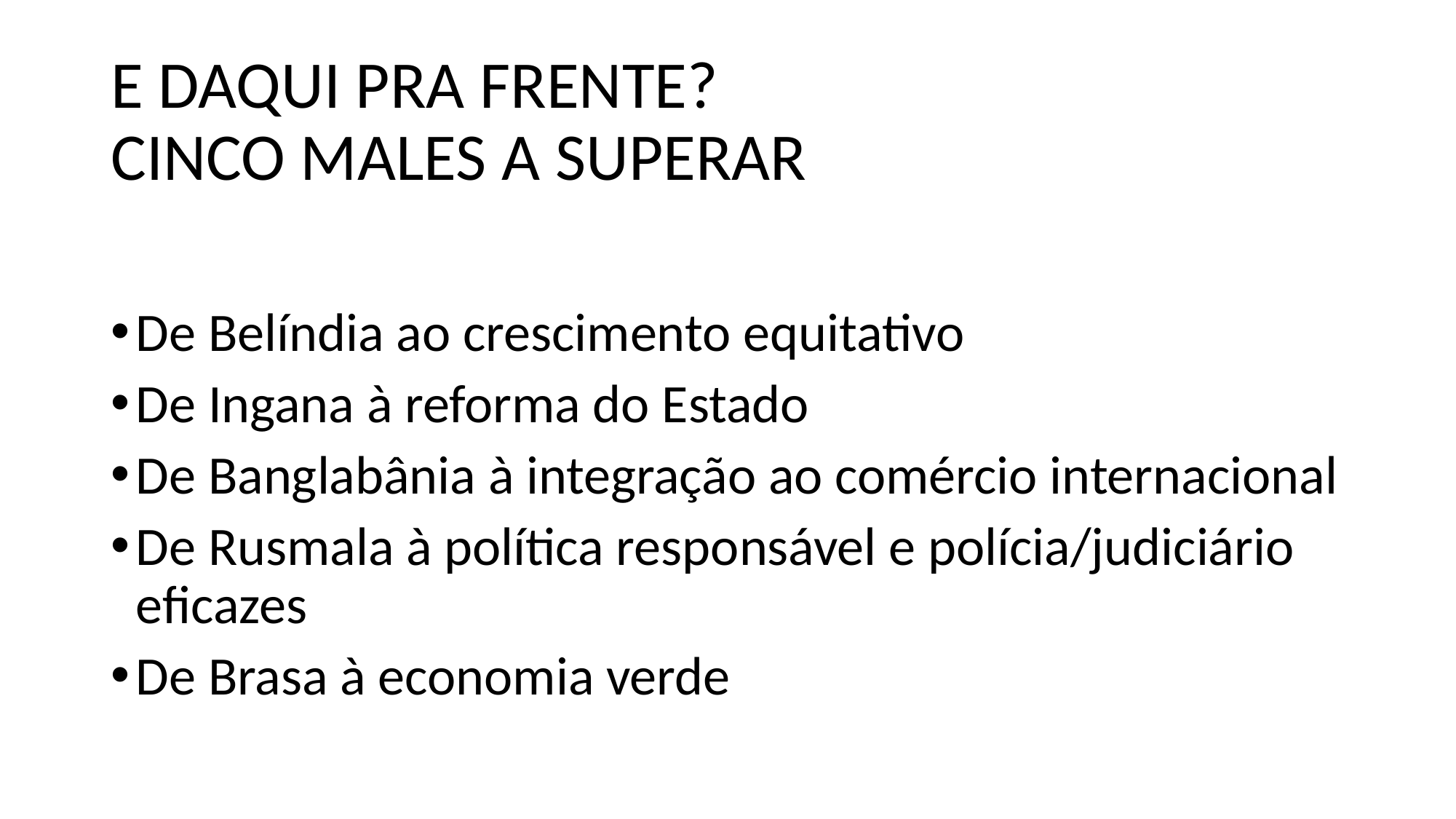

# E DAQUI PRA FRENTE? CINCO MALES A SUPERAR

De Belíndia ao crescimento equitativo
De Ingana à reforma do Estado
De Banglabânia à integração ao comércio internacional
De Rusmala à política responsável e polícia/judiciário eficazes
De Brasa à economia verde